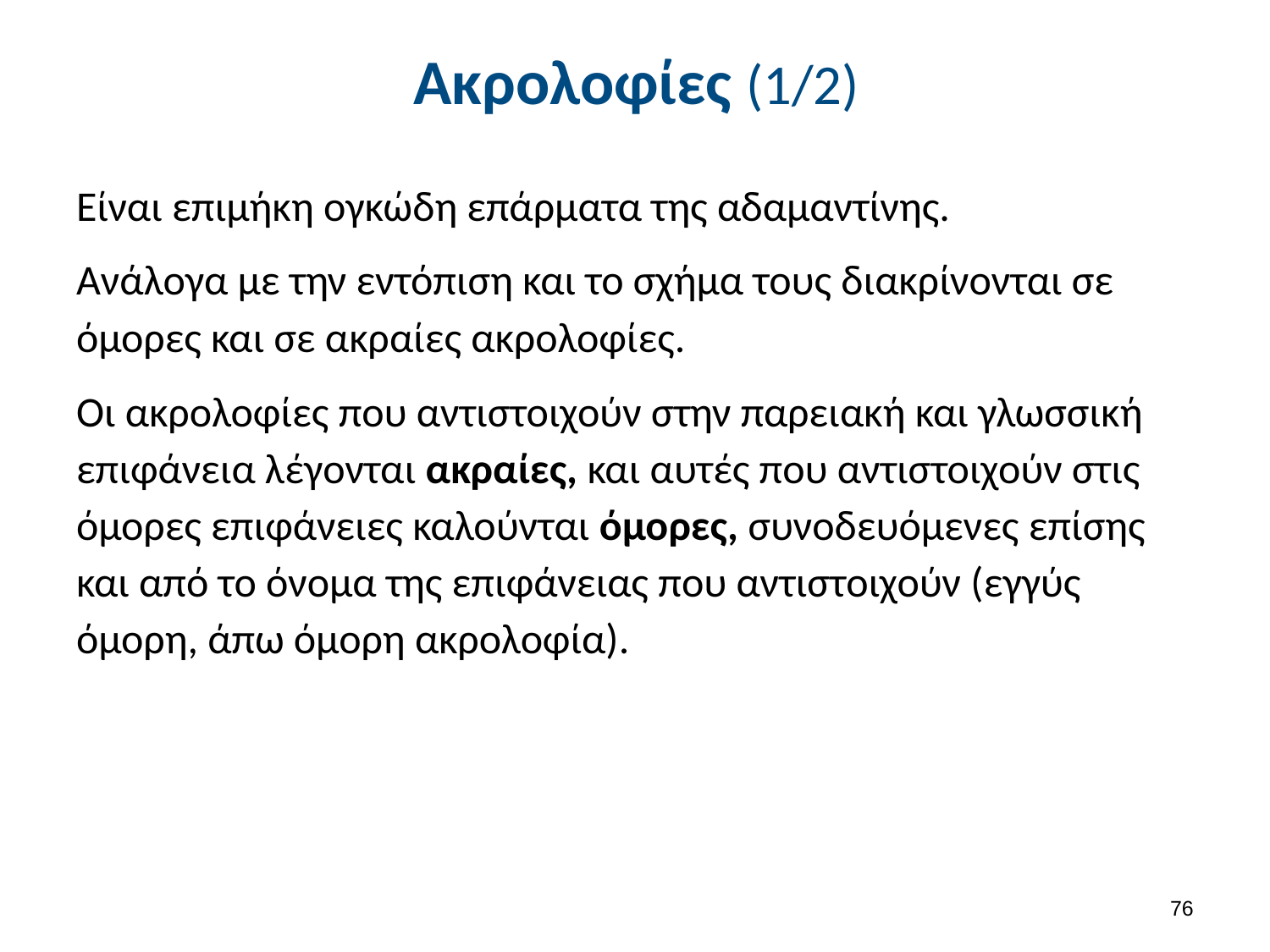

# Ακρολοφίες (1/2)
Είναι επιμήκη ογκώδη επάρματα της αδαμαντίνης.
Ανάλογα με την εντόπιση και το σχήμα τους διακρίνονται σε όμορες και σε ακραίες ακρολοφίες.
Οι ακρολοφίες που αντιστοιχούν στην παρειακή και γλωσσική επιφάνεια λέγονται ακραίες, και αυτές που αντιστοιχούν στις όμορες επιφάνειες καλούνται όμορες, συνοδευόμενες επίσης και από το όνομα της επιφάνειας που αντιστοιχούν (εγγύς όμορη, άπω όμορη ακρολοφία).

76